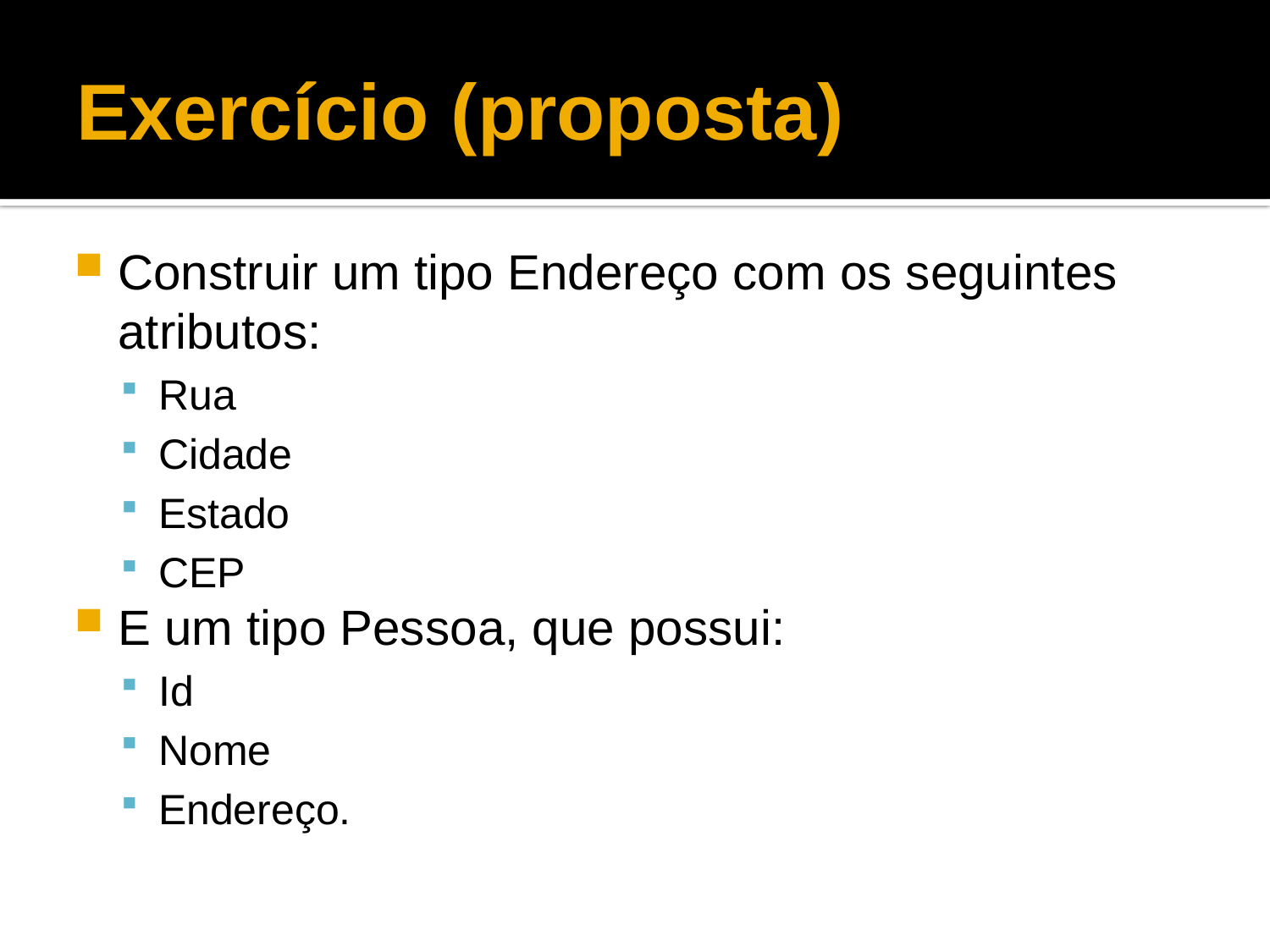

# Exercício (proposta)
Construir um tipo Endereço com os seguintes atributos:
Rua
Cidade
Estado
CEP
E um tipo Pessoa, que possui:
Id
Nome
Endereço.